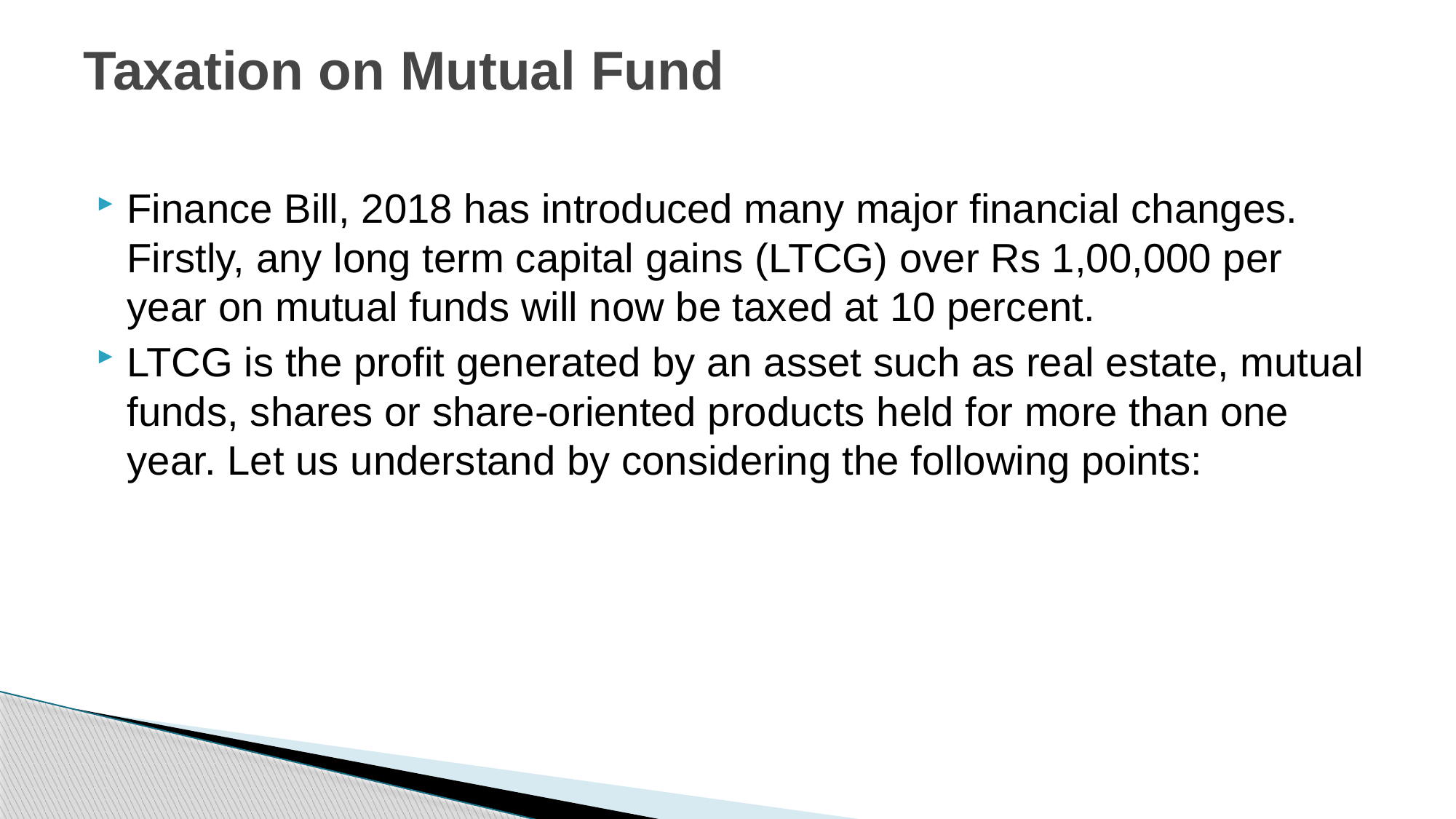

# Taxation on Mutual Fund
Finance Bill, 2018 has introduced many major financial changes. Firstly, any long term capital gains (LTCG) over Rs 1,00,000 per year on mutual funds will now be taxed at 10 percent.
LTCG is the profit generated by an asset such as real estate, mutual funds, shares or share-oriented products held for more than one year. Let us understand by considering the following points: